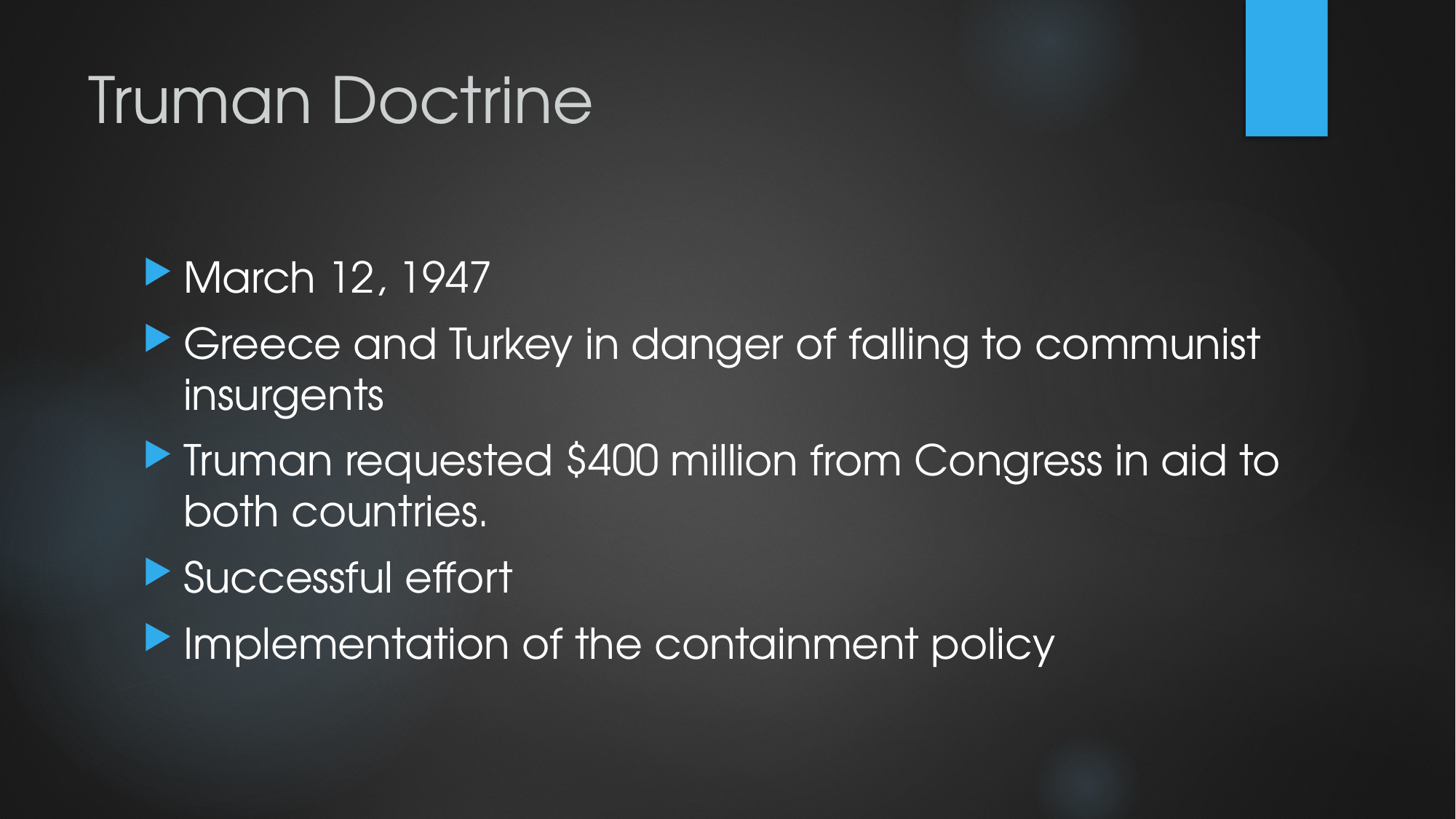

# Truman Doctrine
March 12, 1947
Greece and Turkey in danger of falling to communist insurgents
Truman requested $400 million from Congress in aid to both countries.
Successful effort
Implementation of the containment policy